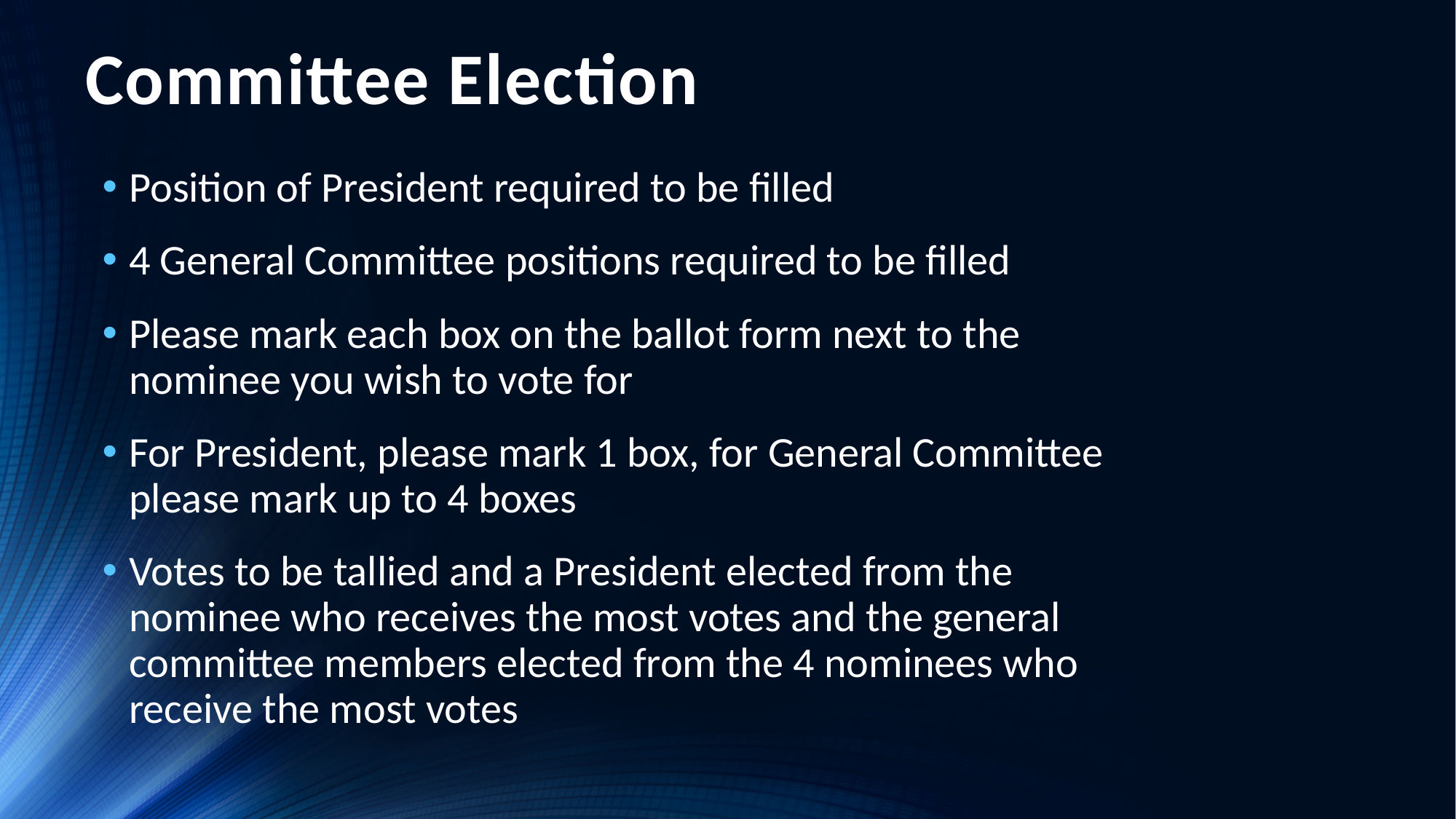

# Committee Election
Position of President required to be filled
4 General Committee positions required to be filled
Please mark each box on the ballot form next to the nominee you wish to vote for
For President, please mark 1 box, for General Committee please mark up to 4 boxes
Votes to be tallied and a President elected from the nominee who receives the most votes and the general committee members elected from the 4 nominees who receive the most votes